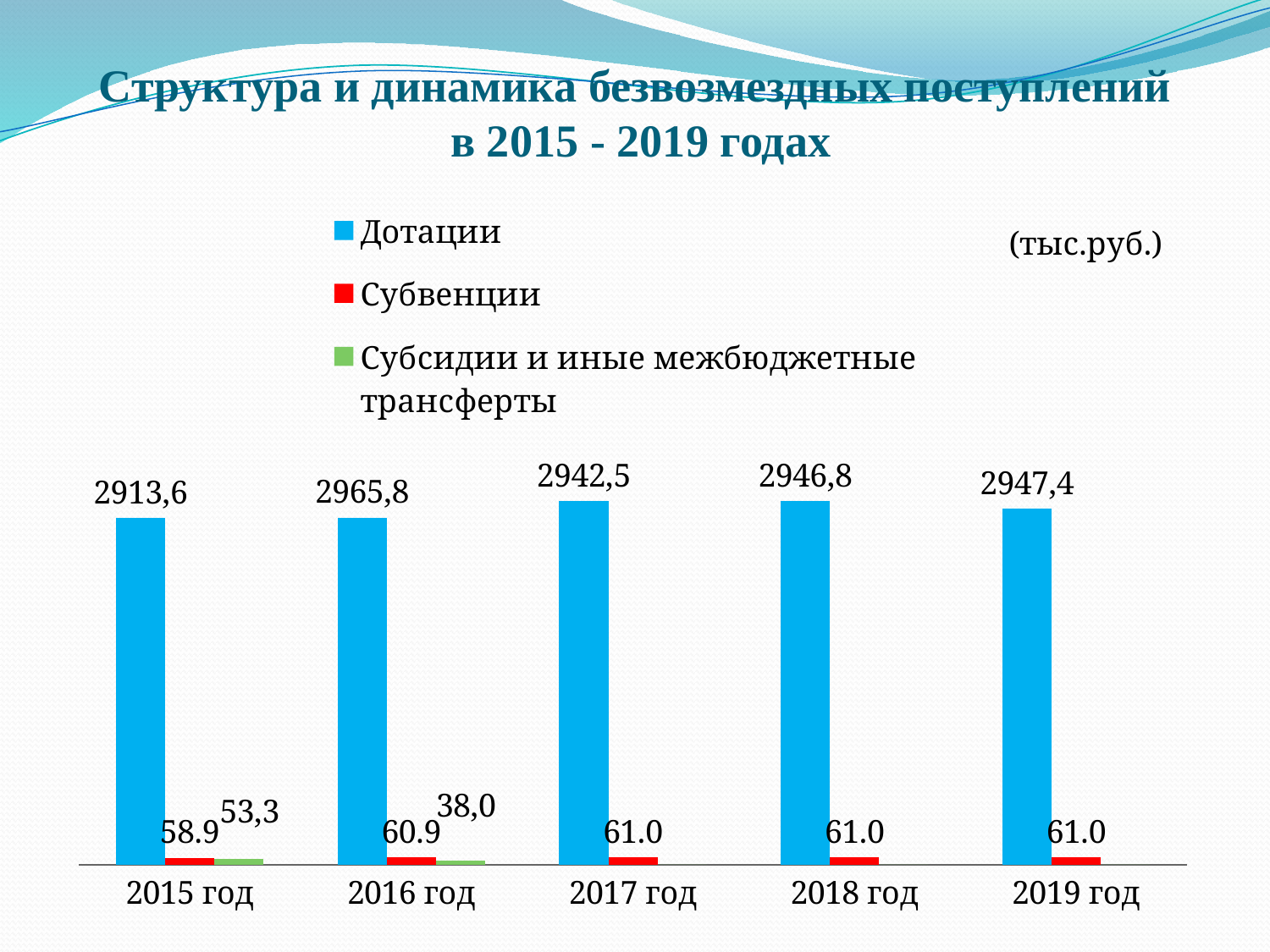

# Структура и динамика безвозмездных поступлений в 2015 - 2019 годах

### Chart: (тыс.руб.)

| Category | Дотации | Субвенции | Субсидии и иные межбюджетные трансферты |
|---|---|---|---|
| 2015 год | 2942.5 | 58.9 | 53.3 |
| 2016 год | 2946.8 | 60.9 | 38.0 |
| 2017 год | 3088.1 | 61.0 | 0.0 |
| 2018 год | 3088.7 | 61.0 | 0.0 |
| 2019 год | 3023.9 | 61.0 | 0.0 |